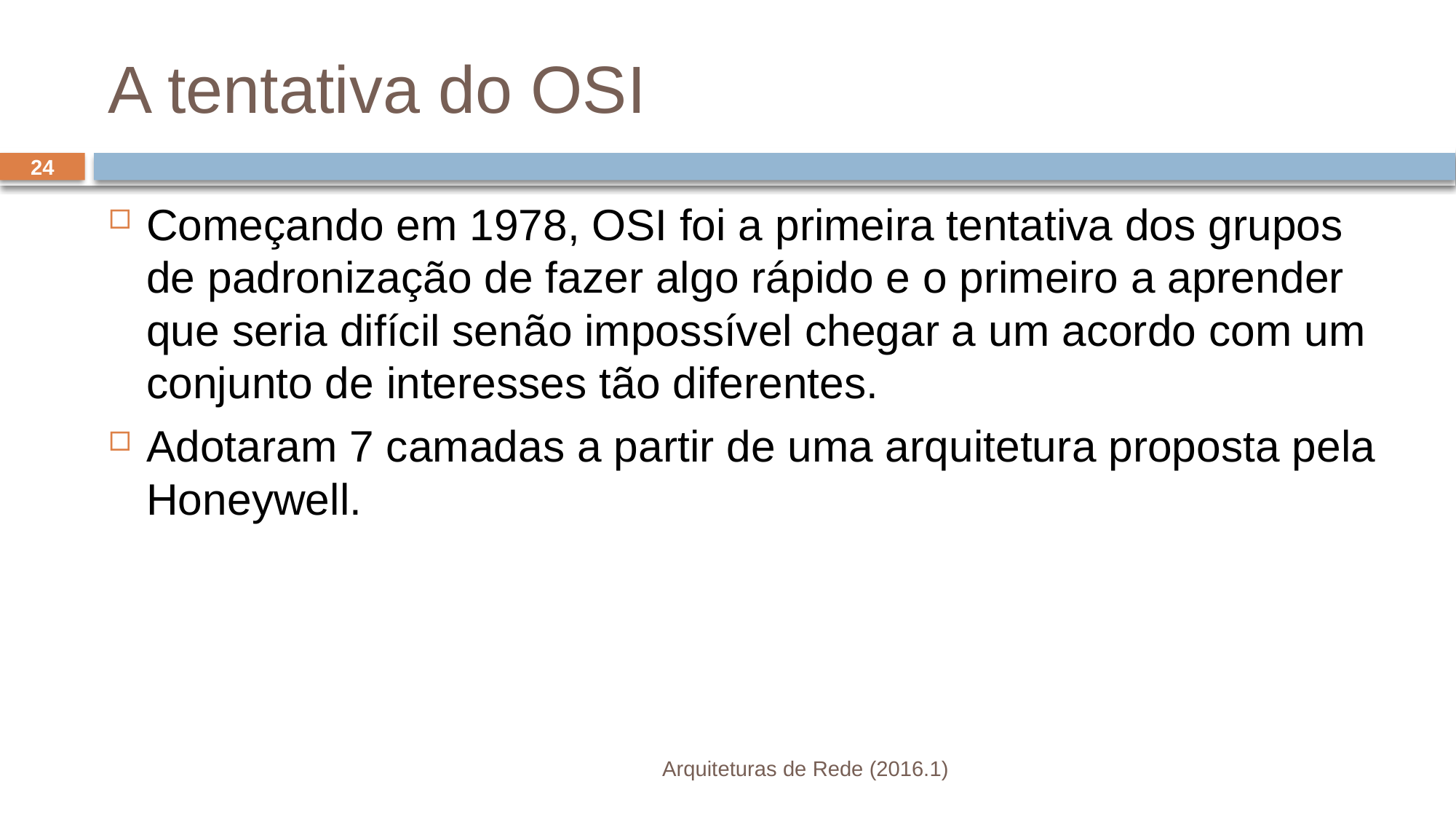

# A tentativa do OSI
24
Começando em 1978, OSI foi a primeira tentativa dos grupos de padronização de fazer algo rápido e o primeiro a aprender que seria difícil senão impossível chegar a um acordo com um conjunto de interesses tão diferentes.
Adotaram 7 camadas a partir de uma arquitetura proposta pela Honeywell.
Arquiteturas de Rede (2016.1)